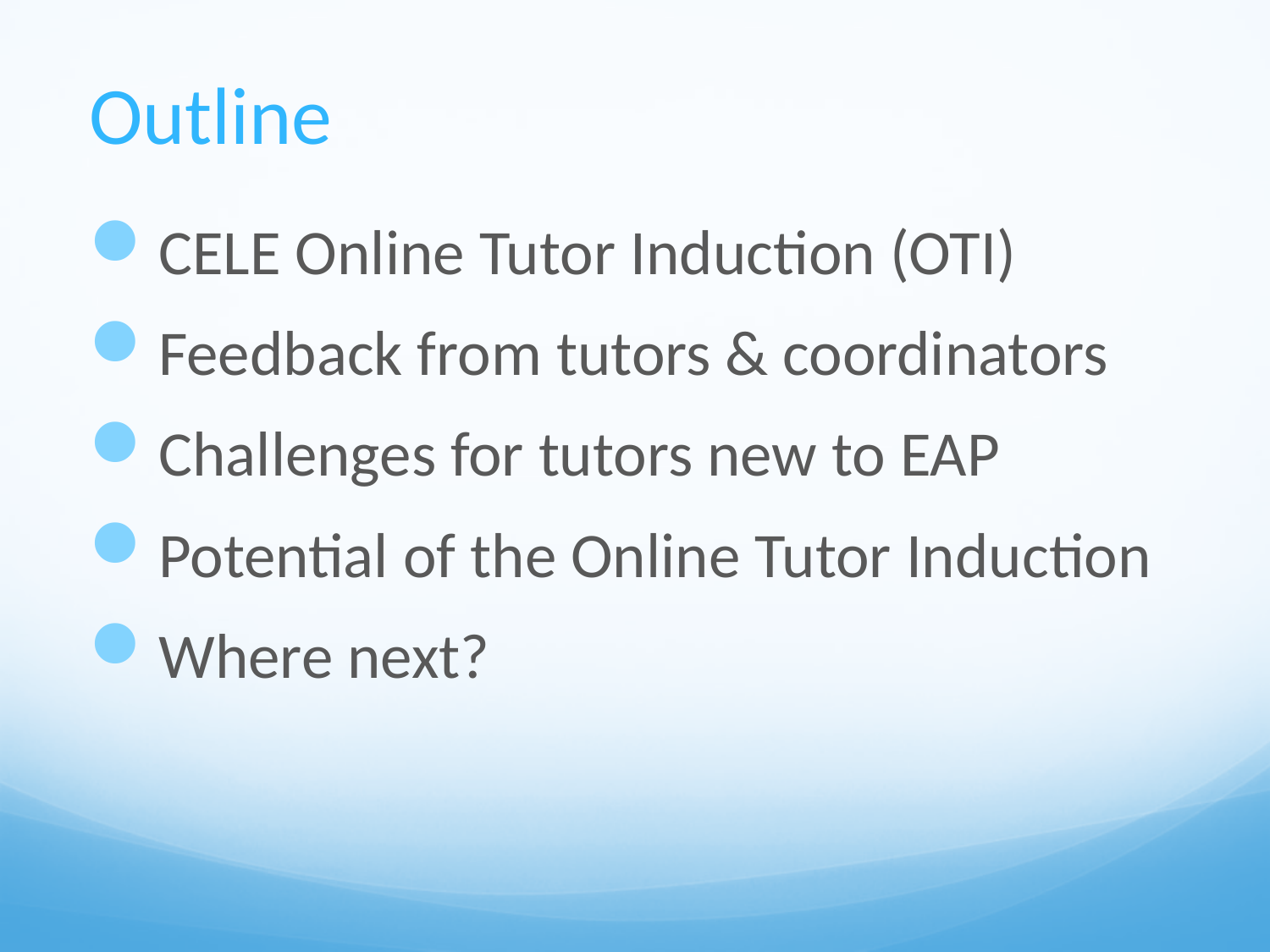

# Outline
CELE Online Tutor Induction (OTI)
Feedback from tutors & coordinators
Challenges for tutors new to EAP
Potential of the Online Tutor Induction
Where next?